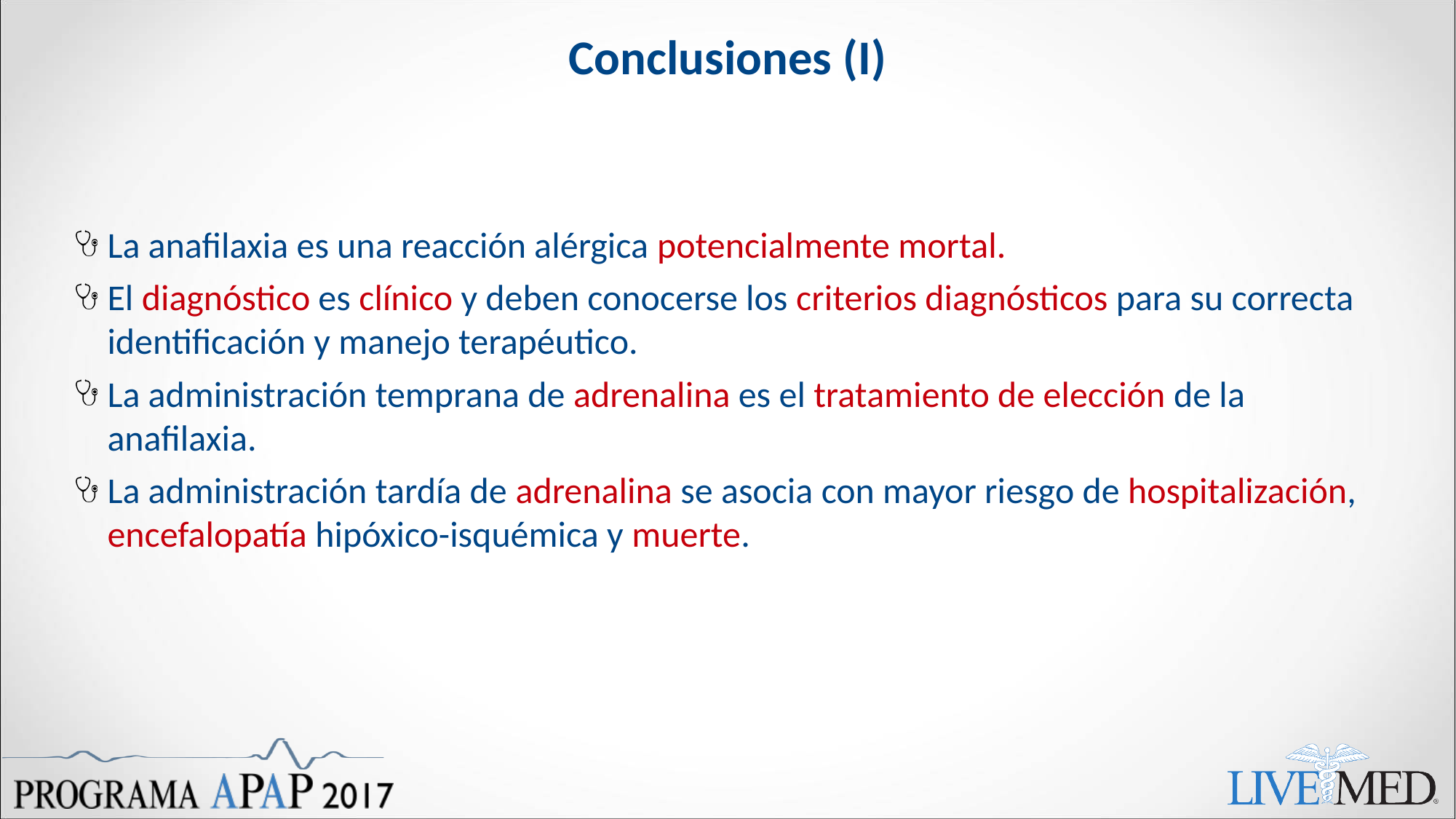

# Conclusiones (I)
La anafilaxia es una reacción alérgica potencialmente mortal.
El diagnóstico es clínico y deben conocerse los criterios diagnósticos para su correcta identificación y manejo terapéutico.
La administración temprana de adrenalina es el tratamiento de elección de la anafilaxia.
La administración tardía de adrenalina se asocia con mayor riesgo de hospitalización, encefalopatía hipóxico-isquémica y muerte.